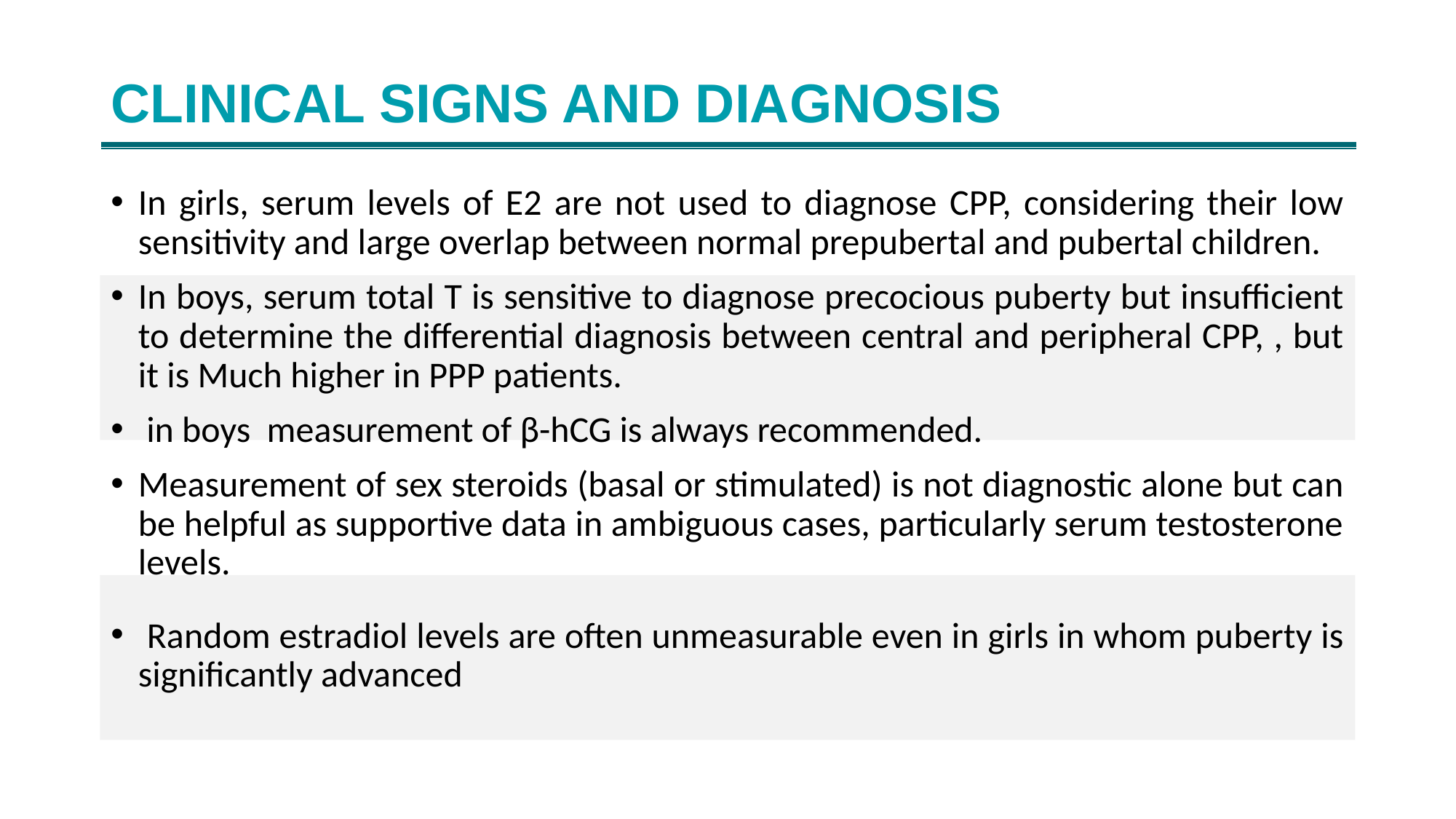

# CLINICAL SIGNS AND DIAGNOSIS
In girls, serum levels of E2 are not used to diagnose CPP, considering their low sensitivity and large overlap between normal prepubertal and pubertal children.
In boys, serum total T is sensitive to diagnose precocious puberty but insufficient to determine the differential diagnosis between central and peripheral CPP, , but it is Much higher in PPP patients.
 in boys  measurement of β-hCG is always recommended.
Measurement of sex steroids (basal or stimulated) is not diagnostic alone but can be helpful as supportive data in ambiguous cases, particularly serum testosterone levels.
 Random estradiol levels are often unmeasurable even in girls in whom puberty is significantly advanced